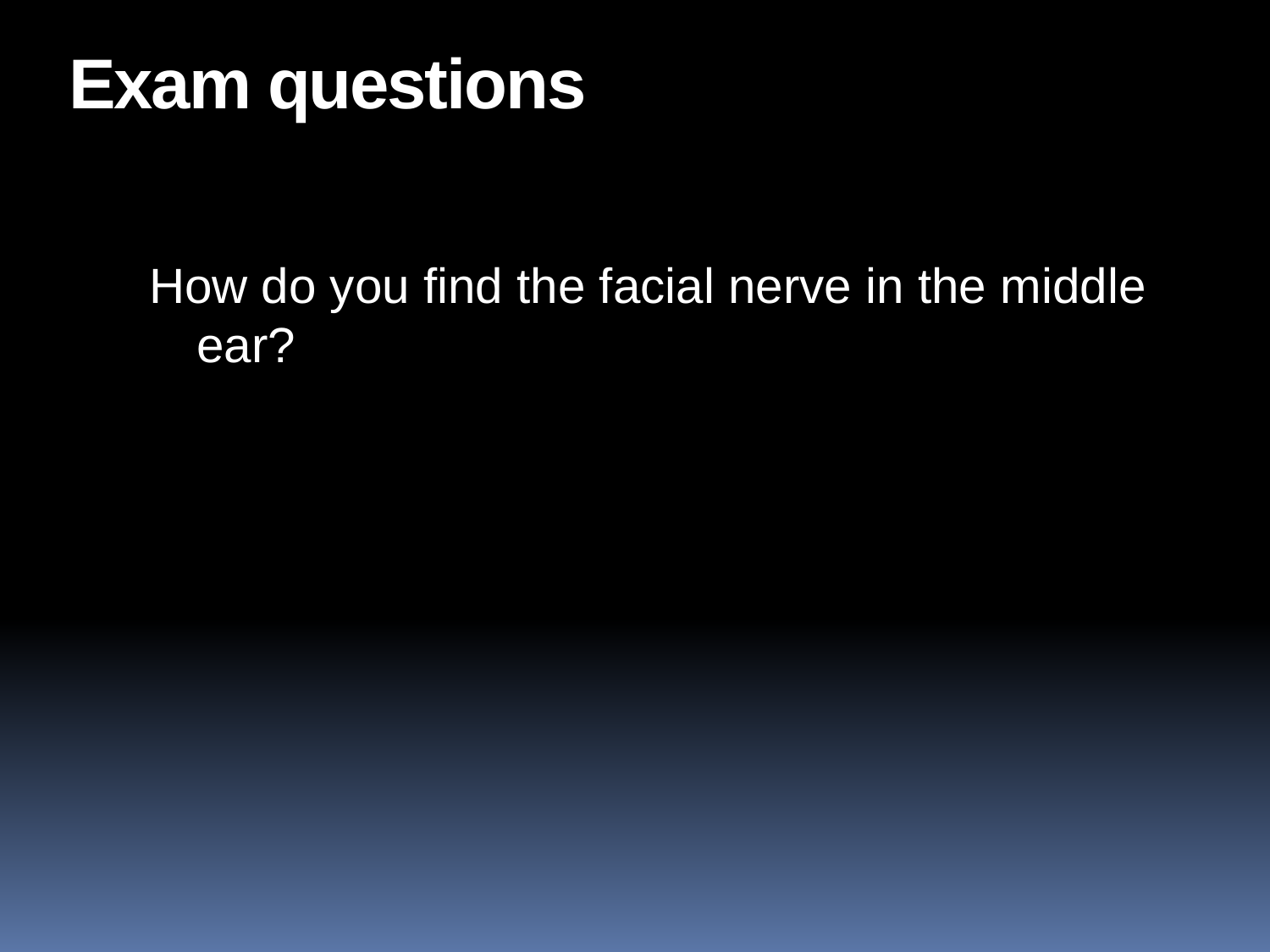

# Exam questions
How do you find the facial nerve in the middle ear?